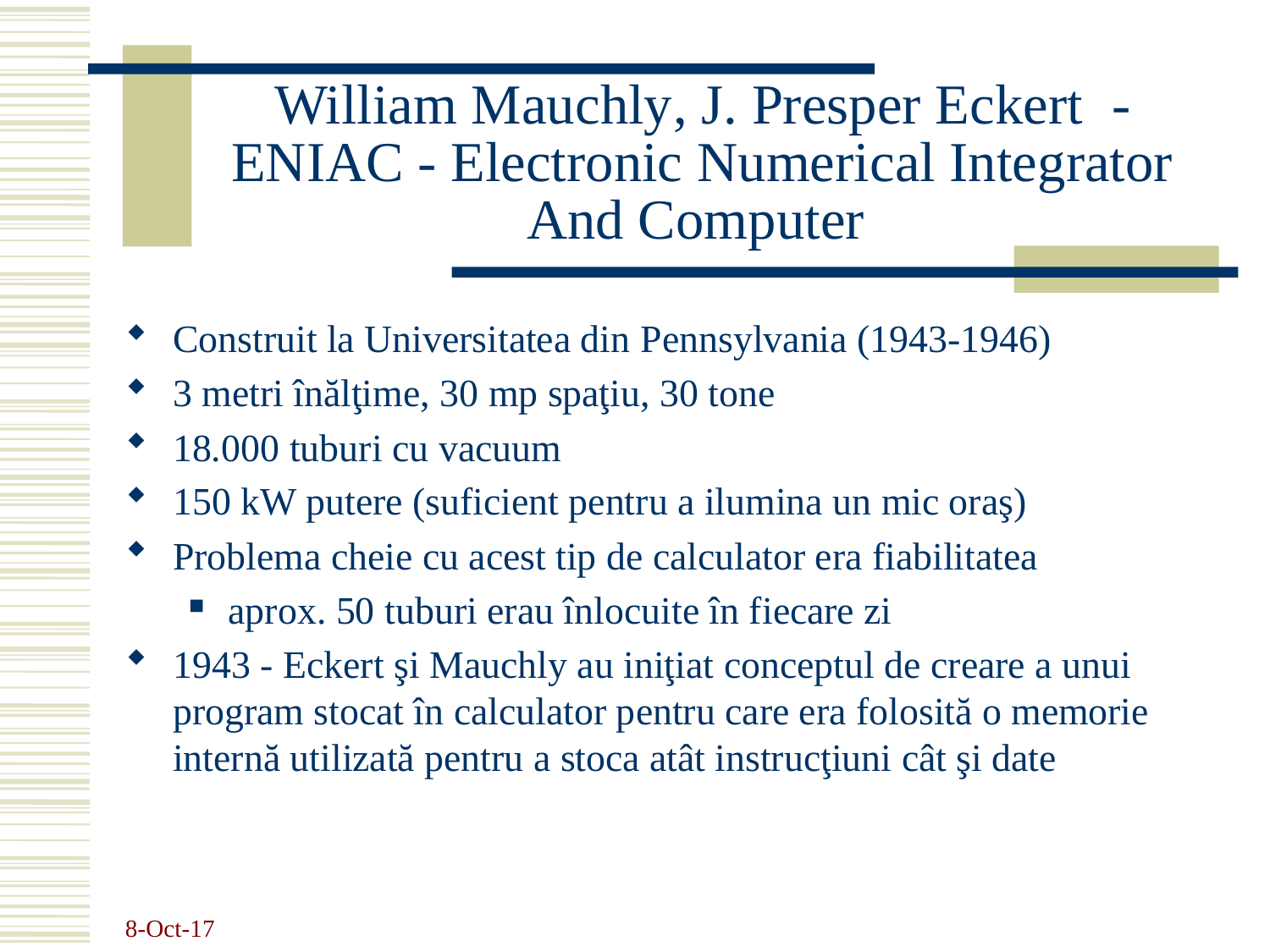

# William Mauchly, J. Presper Eckert  - ENIAC - Electronic Numerical Integrator And Computer
Construit la Universitatea din Pennsylvania (1943-1946)
3 metri înălţime, 30 mp spaţiu, 30 tone
18.000 tuburi cu vacuum
150 kW putere (suficient pentru a ilumina un mic oraş)
Problema cheie cu acest tip de calculator era fiabilitatea
aprox. 50 tuburi erau înlocuite în fiecare zi
1943 - Eckert şi Mauchly au iniţiat conceptul de creare a unui program stocat în calculator pentru care era folosită o memorie internă utilizată pentru a stoca atât instrucţiuni cât şi date
8-Oct-17